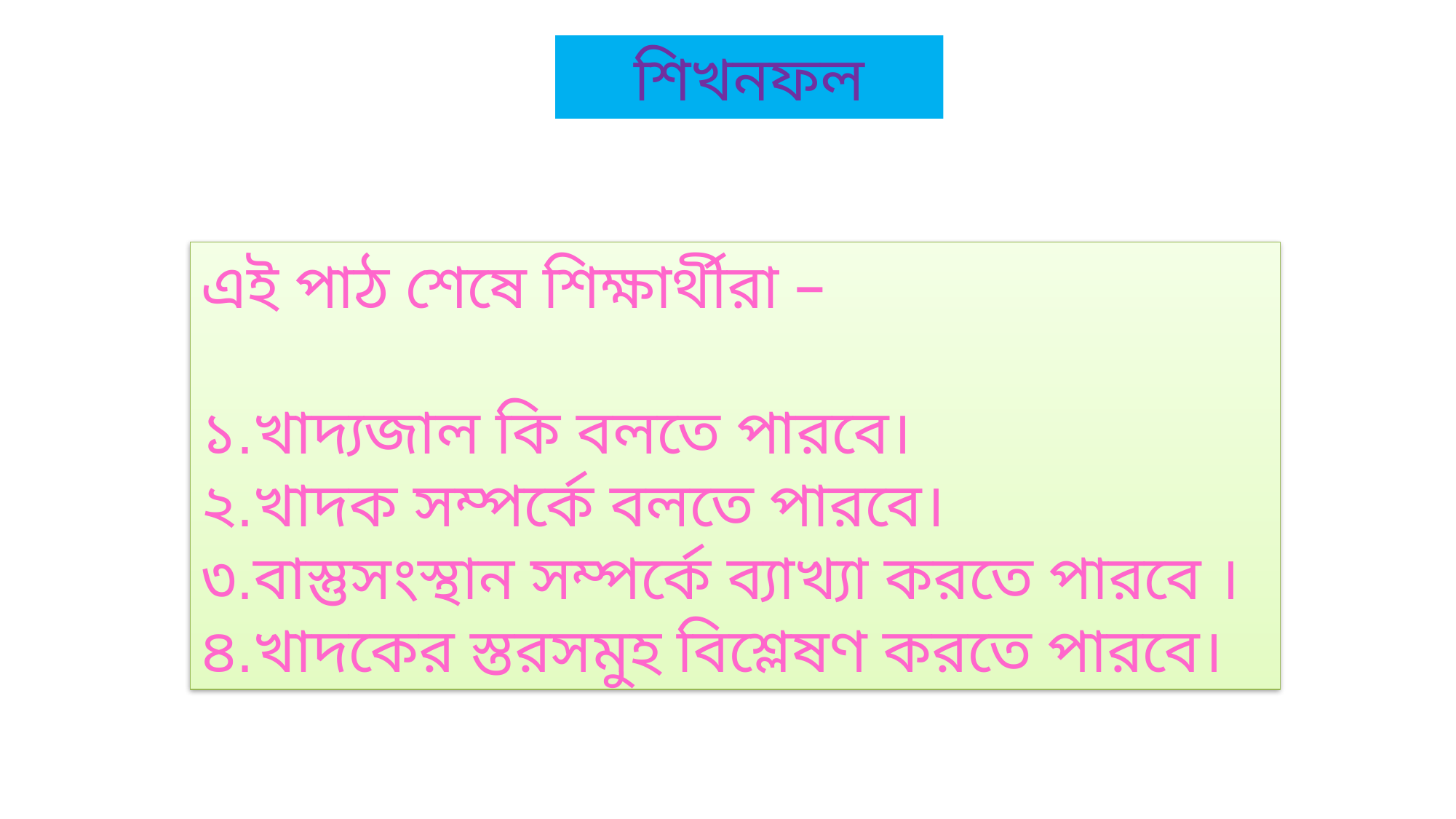

শিখনফল
এই পাঠ শেষে শিক্ষার্থীরা –

১.খাদ্যজাল কি বলতে পারবে।
২.খাদক সম্পর্কে বলতে পারবে।
৩.বাস্তুসংস্থান সম্পর্কে ব্যাখ্যা করতে পারবে ।
৪.খাদকের স্তরসমুহ বিশ্লেষণ করতে পারবে।